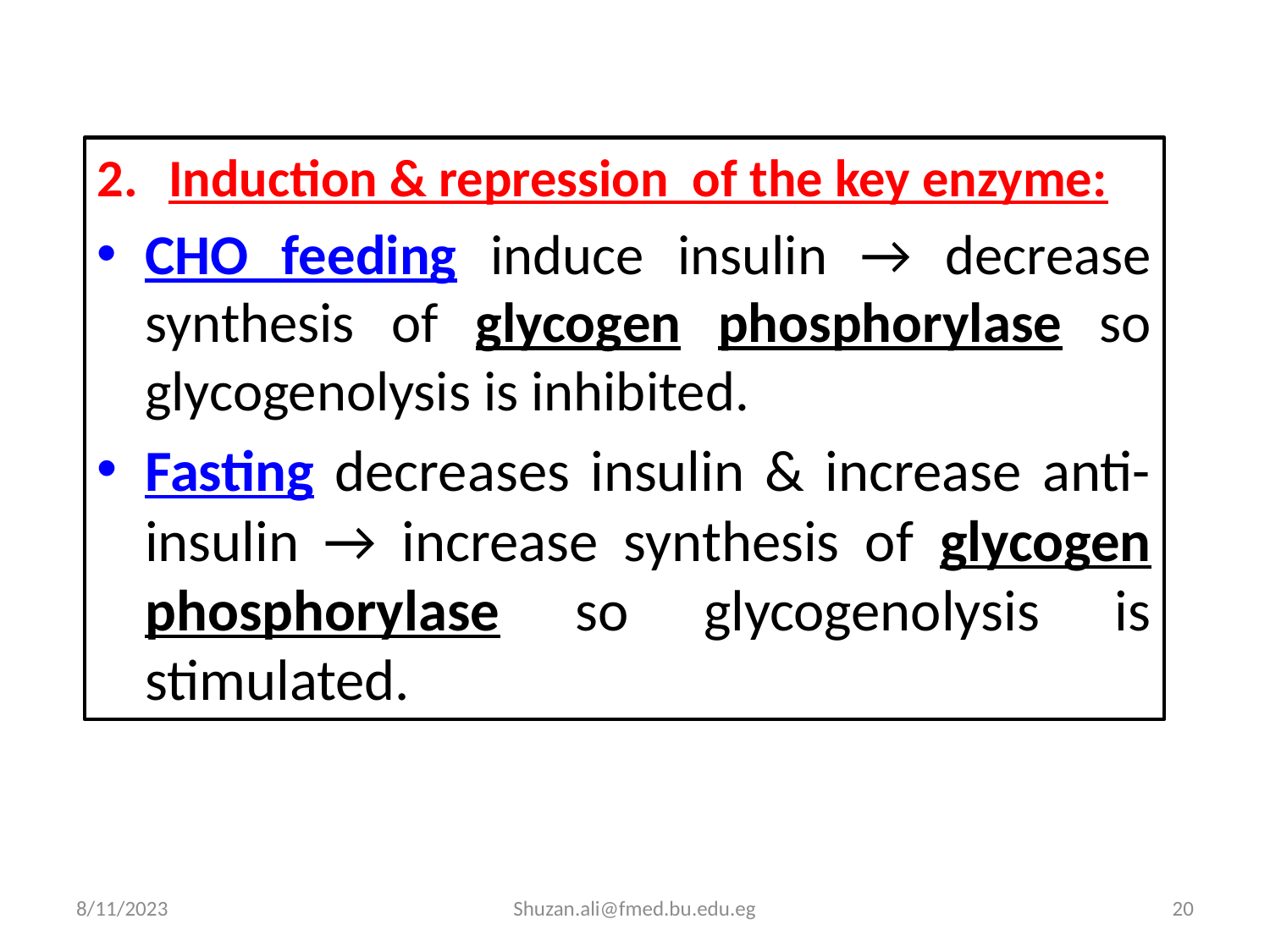

Induction & repression  of the key enzyme:
CHO feeding induce insulin → decrease synthesis of glycogen phosphorylase so glycogenolysis is inhibited.
Fasting decreases insulin & increase anti-insulin → increase synthesis of glycogen phosphorylase so glycogenolysis is stimulated.
8/11/2023
Shuzan.ali@fmed.bu.edu.eg
20